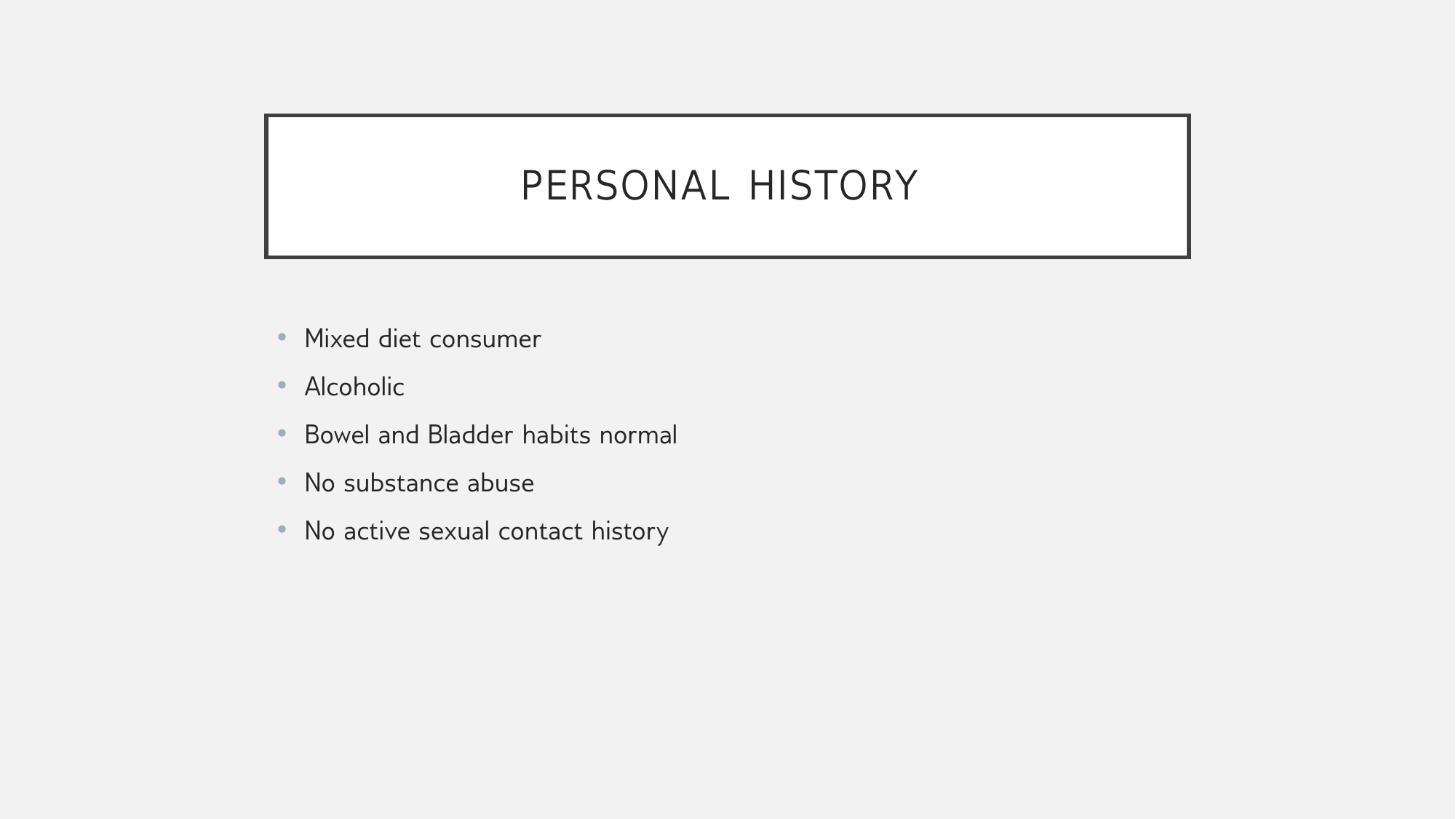

# PERSONAL HISTORY
Mixed diet consumer
Alcoholic
Bowel and Bladder habits normal
No substance abuse
No active sexual contact history